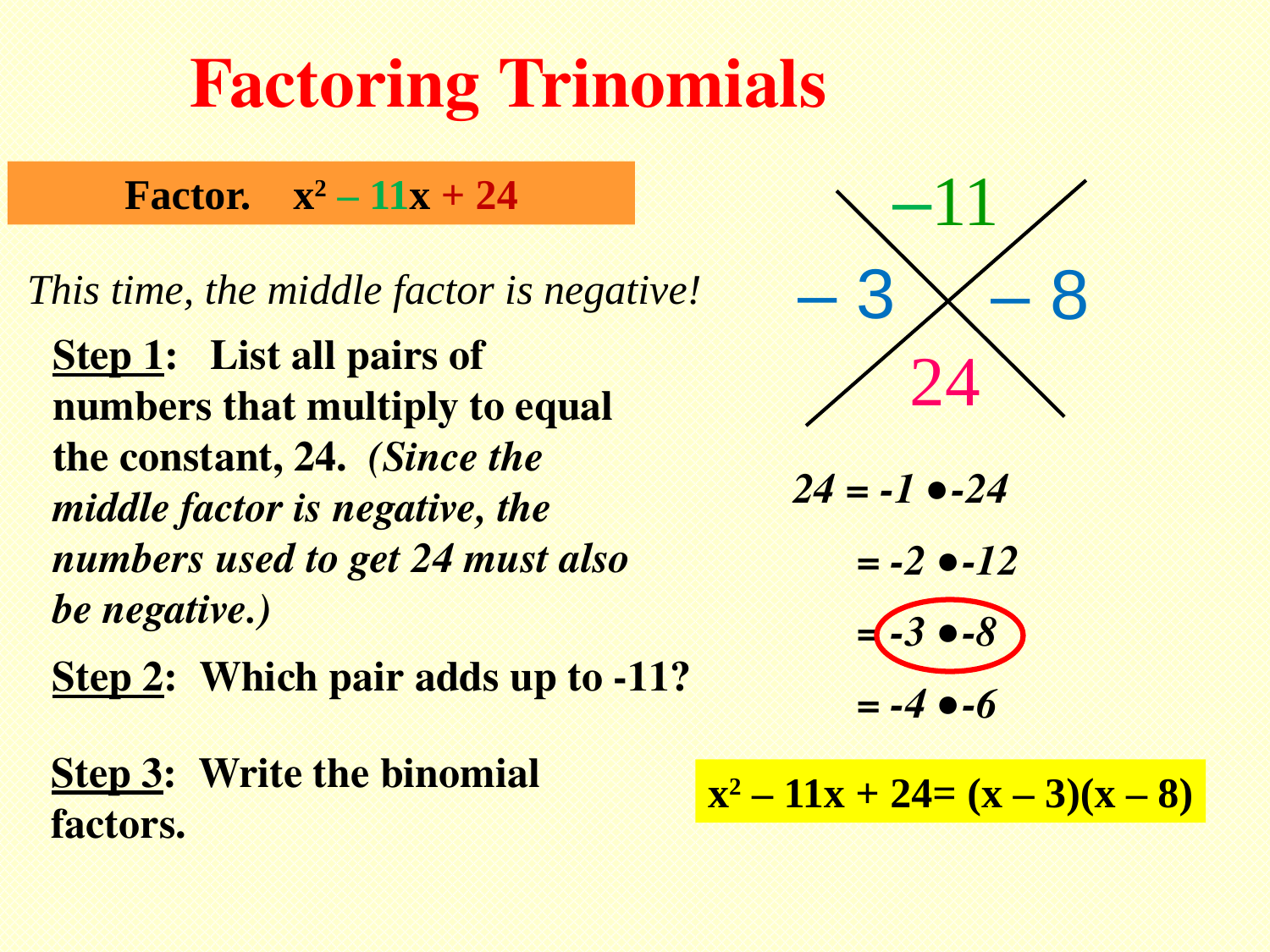

Factoring Trinomials
–11
Factor.    x2 – 11x + 24

– 3
– 8
This time, the middle factor is negative!
Step 1:   List all pairs of numbers that multiply to equal the constant, 24.  (Since the middle factor is negative, the numbers used to get 24 must also be negative.)
24
24 = -1 • -24
      = -2 • -12
      = -3 • -8
      = -4 • -6

Step 2:  Which pair adds up to -11?
Step 3:  Write the binomial factors.
x2 – 11x + 24= (x – 3)(x – 8)